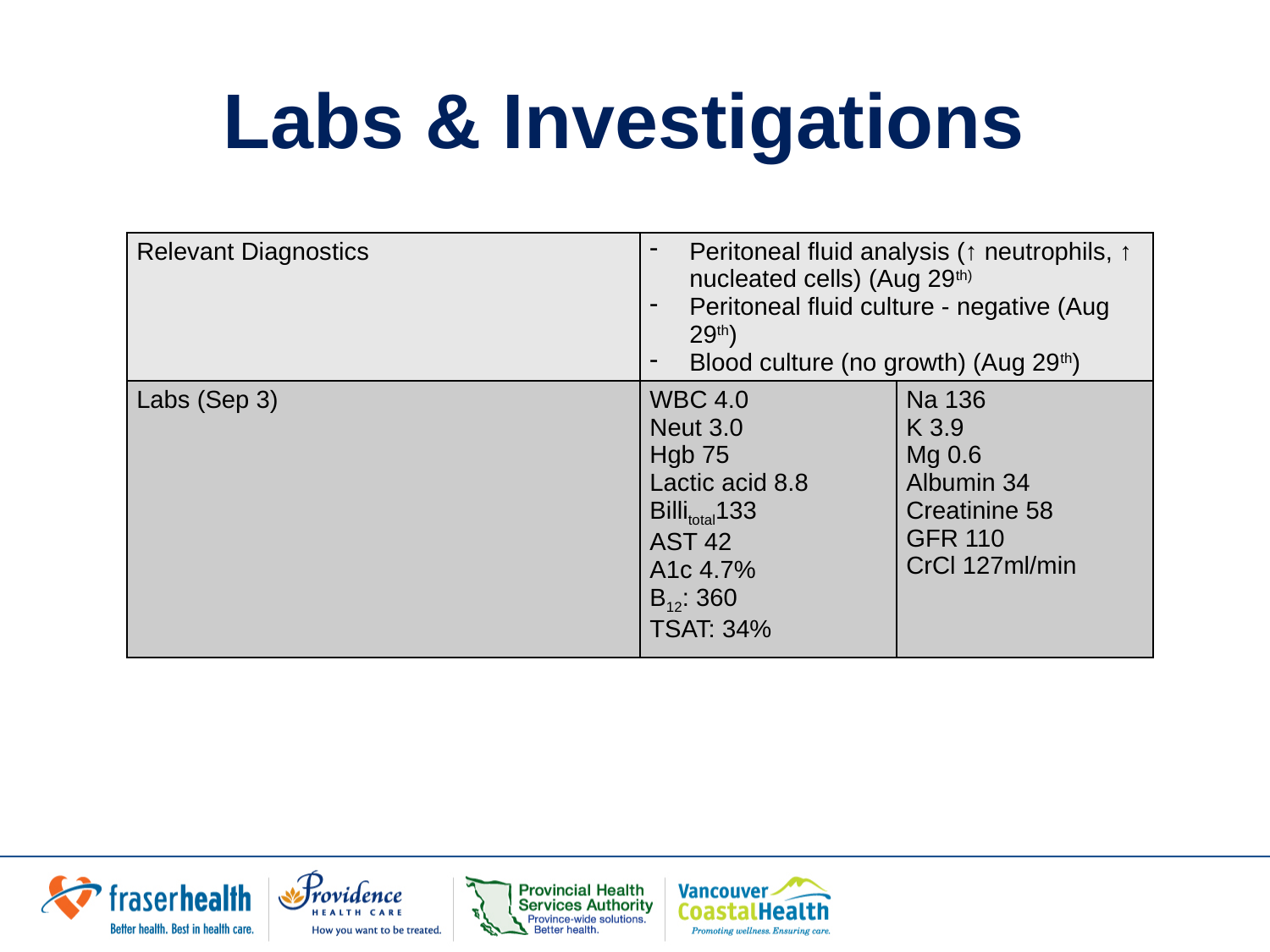

# Labs & Investigations
| Relevant Diagnostics | Peritoneal fluid analysis (↑ neutrophils, ↑ nucleated cells) (Aug 29th) Peritoneal fluid culture - negative (Aug 29th) Blood culture (no growth) (Aug 29th) |  |
| --- | --- | --- |
| Labs (Sep 3) | WBC 4.0 Neut 3.0 Hgb 75 Lactic acid 8.8 Billitotal133 AST 42 A1c 4.7% B12: 360 TSAT: 34% | Na 136 K 3.9 Mg 0.6 Albumin 34 Creatinine 58 GFR 110 CrCl 127ml/min |